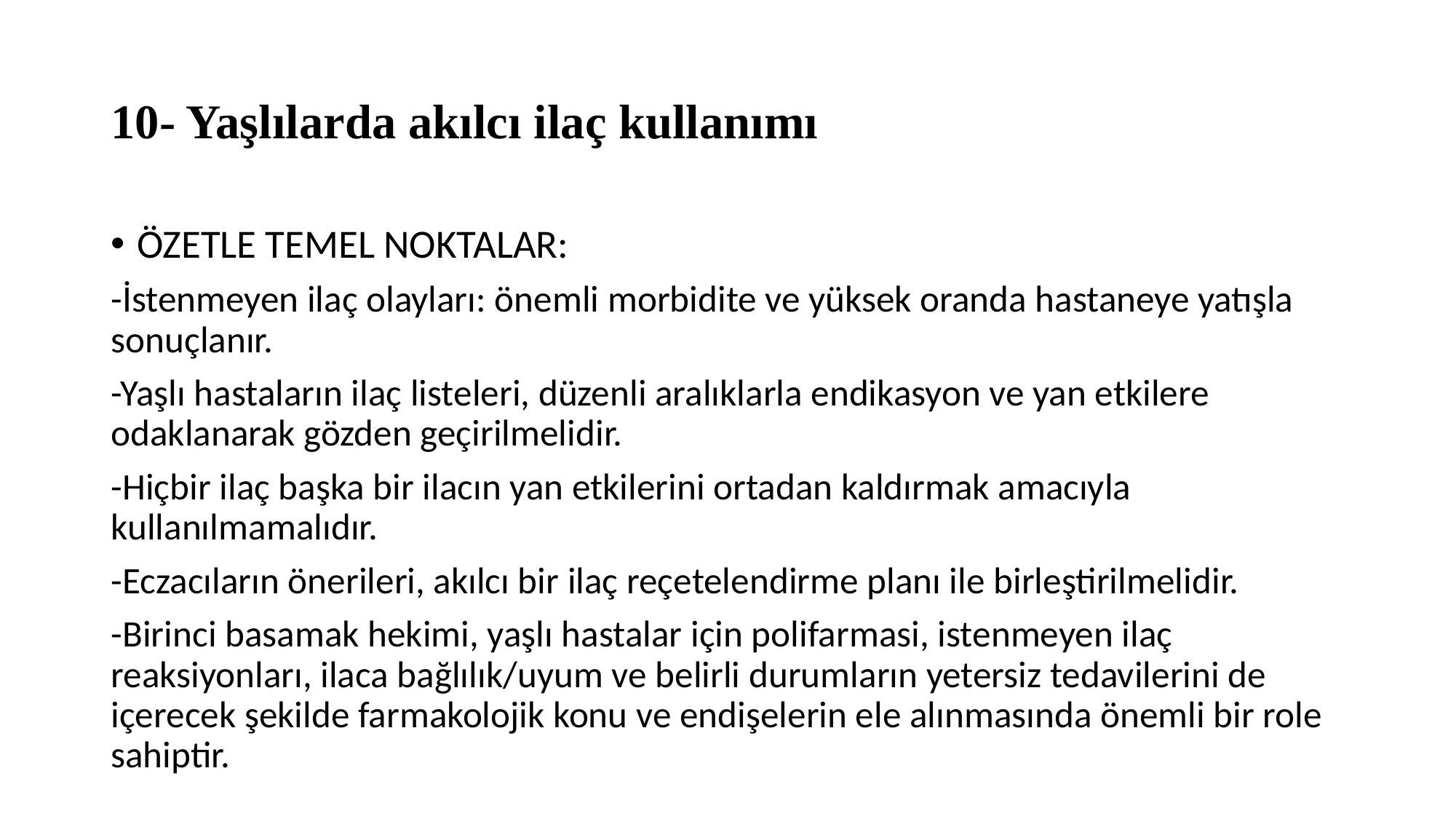

# 10- Yaşlılarda akılcı ilaç kullanımı
ÖZETLE TEMEL NOKTALAR:
-İstenmeyen ilaç olayları: önemli morbidite ve yüksek oranda hastaneye yatışla sonuçlanır.
-Yaşlı hastaların ilaç listeleri, düzenli aralıklarla endikasyon ve yan etkilere odaklanarak gözden geçirilmelidir.
-Hiçbir ilaç başka bir ilacın yan etkilerini ortadan kaldırmak amacıyla kullanılmamalıdır.
-Eczacıların önerileri, akılcı bir ilaç reçetelendirme planı ile birleştirilmelidir.
-Birinci basamak hekimi, yaşlı hastalar için polifarmasi, istenmeyen ilaç reaksiyonları, ilaca bağlılık/uyum ve belirli durumların yetersiz tedavilerini de içerecek şekilde farmakolojik konu ve endişelerin ele alınmasında önemli bir role sahiptir.